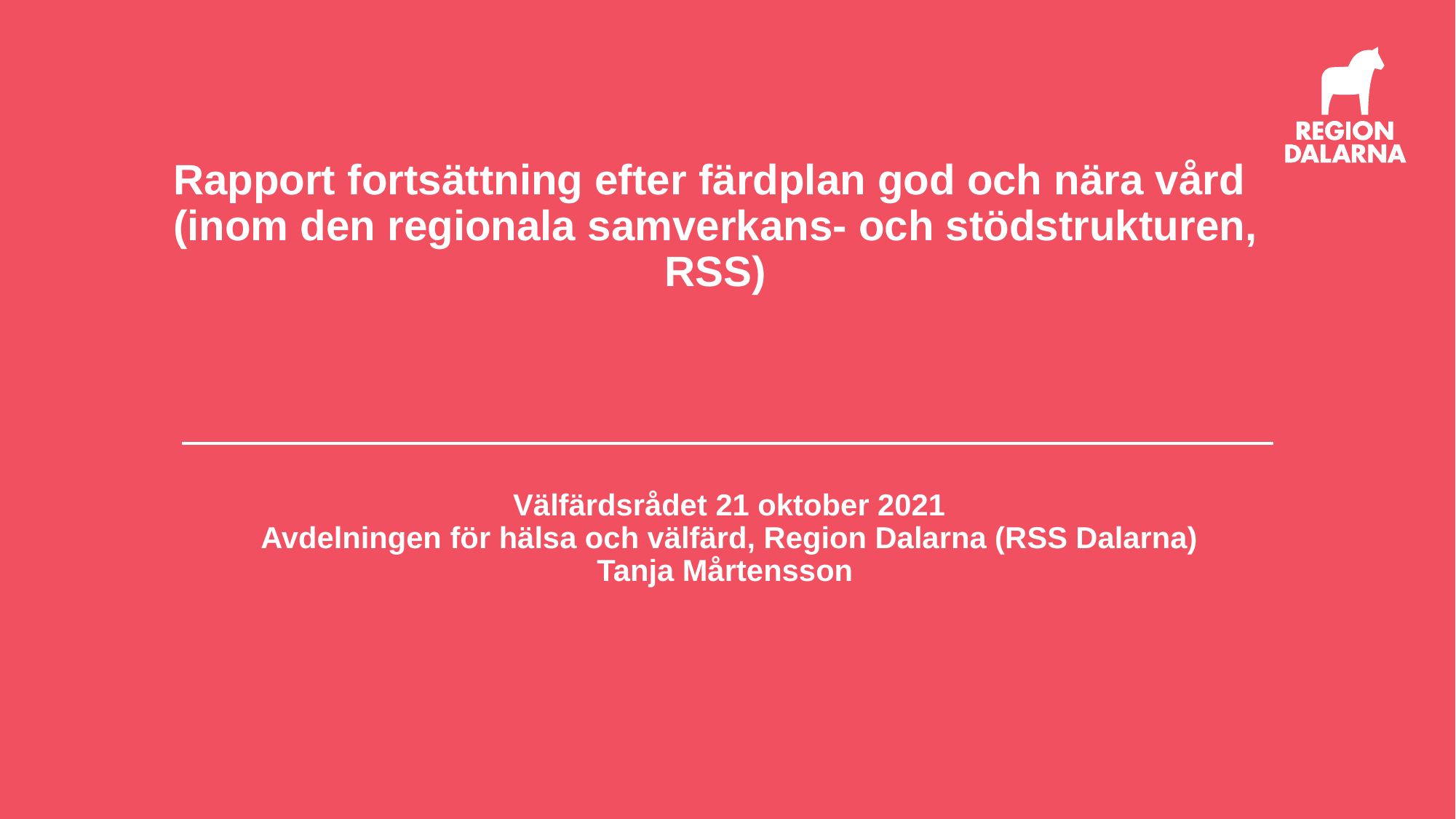

# Rapport fortsättning efter färdplan god och nära vård (inom den regionala samverkans- och stödstrukturen, RSS)
Välfärdsrådet 21 oktober 2021
Avdelningen för hälsa och välfärd, Region Dalarna (RSS Dalarna)
Tanja Mårtensson